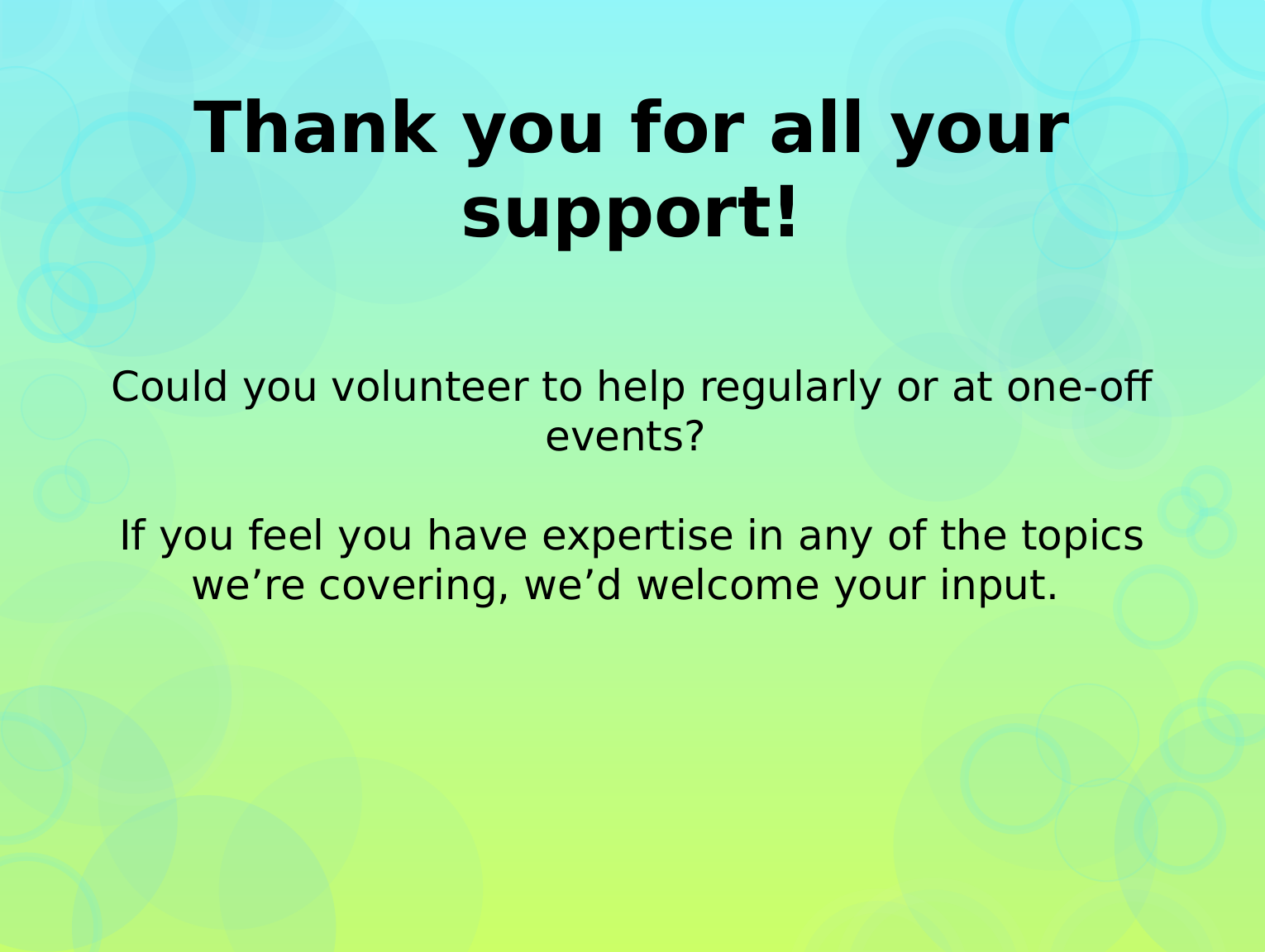

# Thank you for all your support!

Could you volunteer to help regularly or at one-off events?

If you feel you have expertise in any of the topics we’re covering, we’d welcome your input.